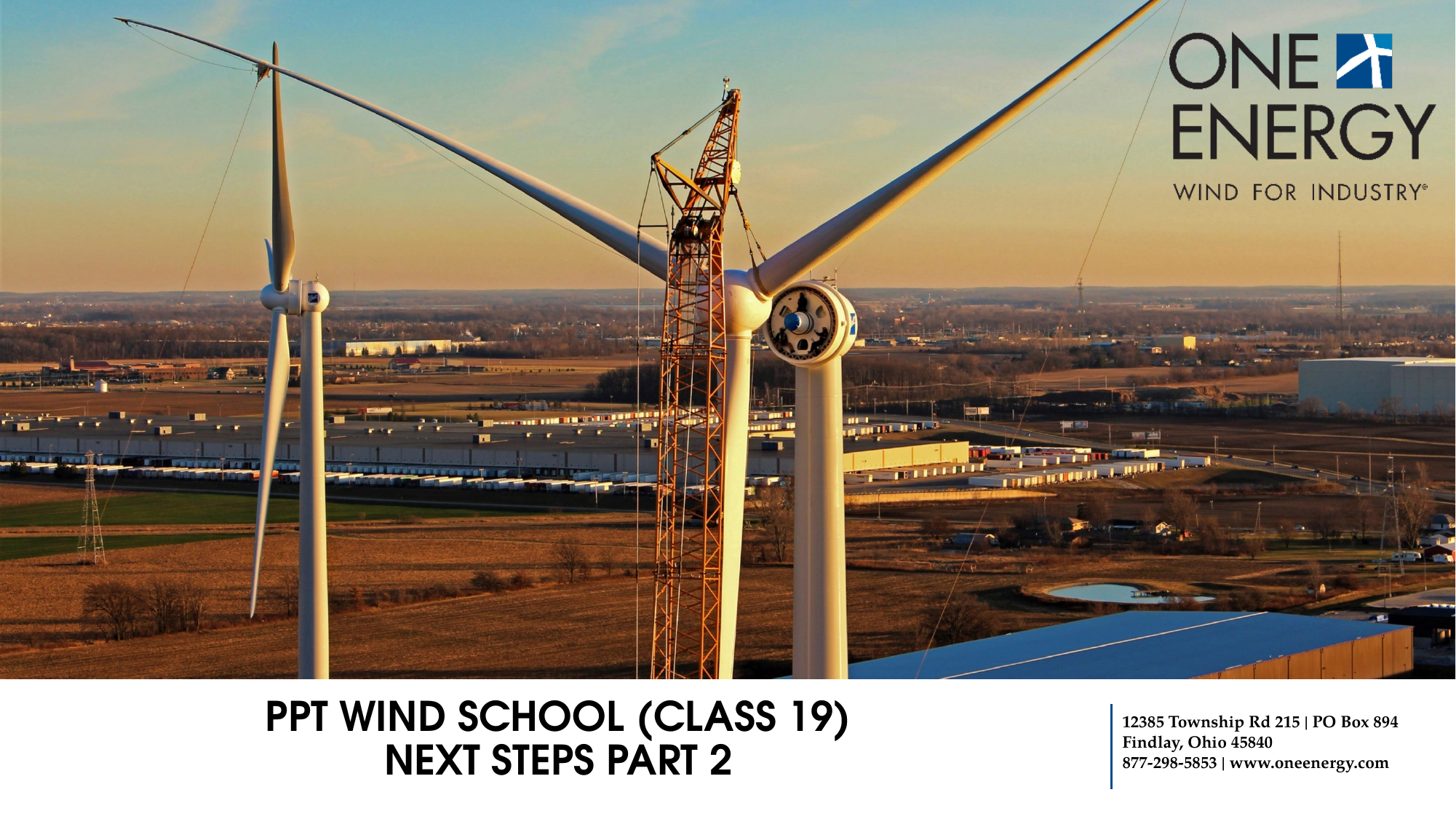

# PPT Wind school (class 19) next steps part 2